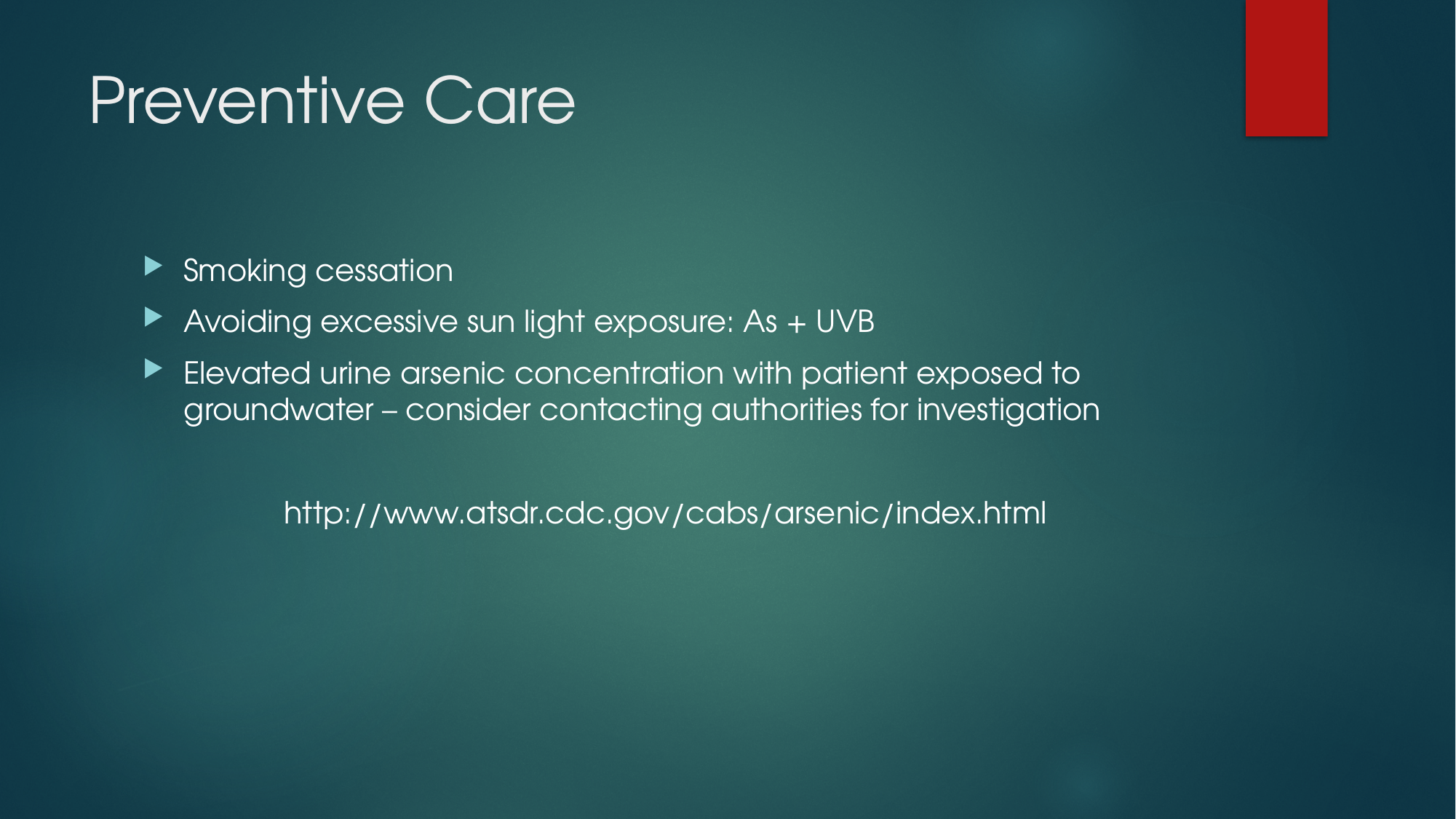

# Preventive Care
Smoking cessation
Avoiding excessive sun light exposure: As + UVB
Elevated urine arsenic concentration with patient exposed to groundwater – consider contacting authorities for investigation

http://www.atsdr.cdc.gov/cabs/arsenic/index.html